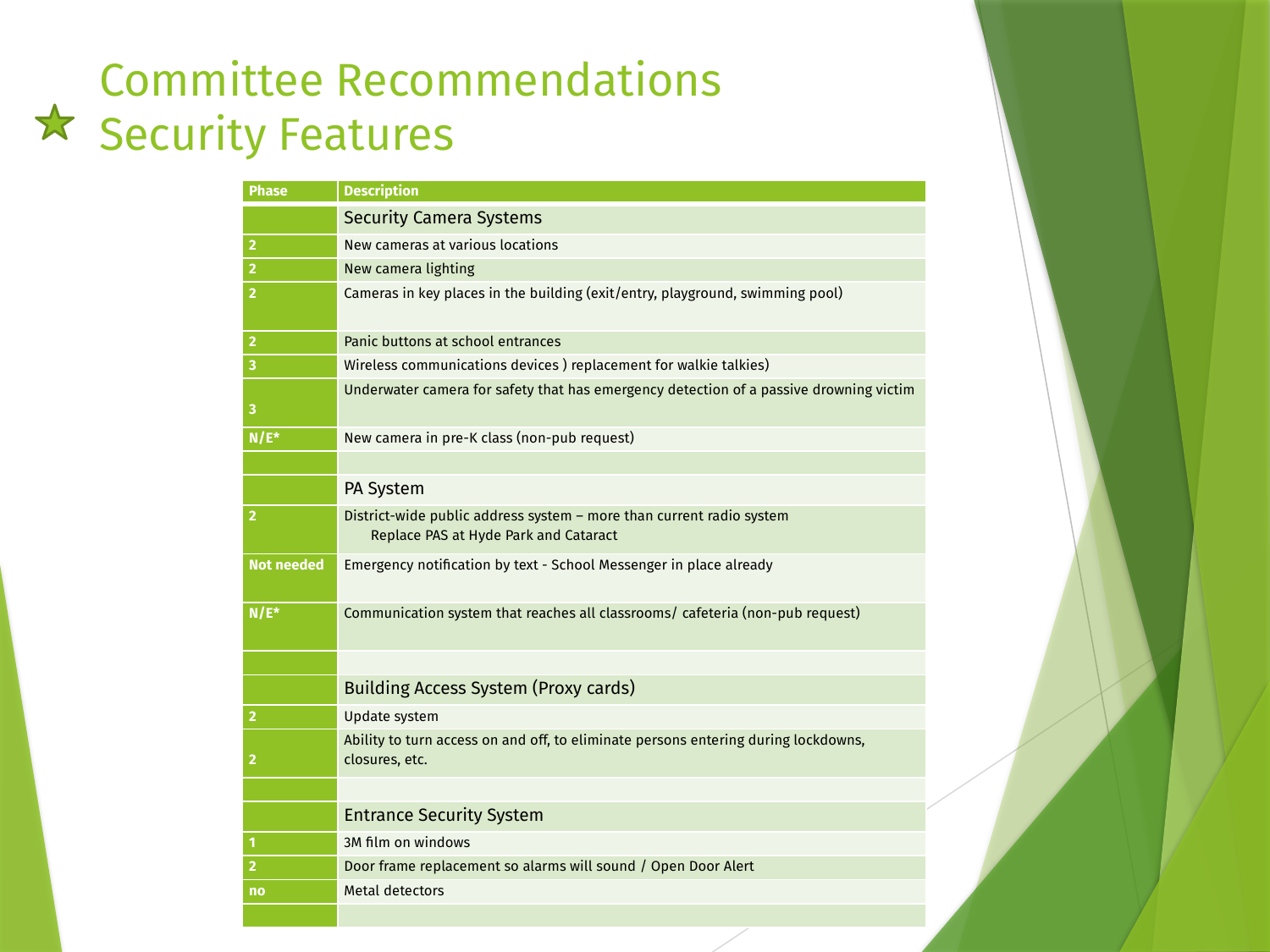

# Committee Recommendations Security Features

| Phase | Description |
| --- | --- |
|  | Security Camera Systems |
| 2 | New cameras at various locations |
| 2 | New camera lighting |
| 2 | Cameras in key places in the building (exit/entry, playground, swimming pool) |
| 2 | Panic buttons at school entrances |
| 3 | Wireless communications devices ) replacement for walkie talkies) |
| 3 | Underwater camera for safety that has emergency detection of a passive drowning victim |
| N/E\* | New camera in pre-K class (non-pub request) |
|  |  |
|  | PA System |
| 2 | District-wide public address system – more than current radio system Replace PAS at Hyde Park and Cataract |
| Not needed | Emergency notification by text - School Messenger in place already |
| N/E\* | Communication system that reaches all classrooms/ cafeteria (non-pub request) |
|  |  |
|  | Building Access System (Proxy cards) |
| 2 | Update system |
| 2 | Ability to turn access on and off, to eliminate persons entering during lockdowns, closures, etc. |
|  |  |
|  | Entrance Security System |
| 1 | 3M film on windows |
| 2 | Door frame replacement so alarms will sound / Open Door Alert |
| no | Metal detectors |
|  |  |